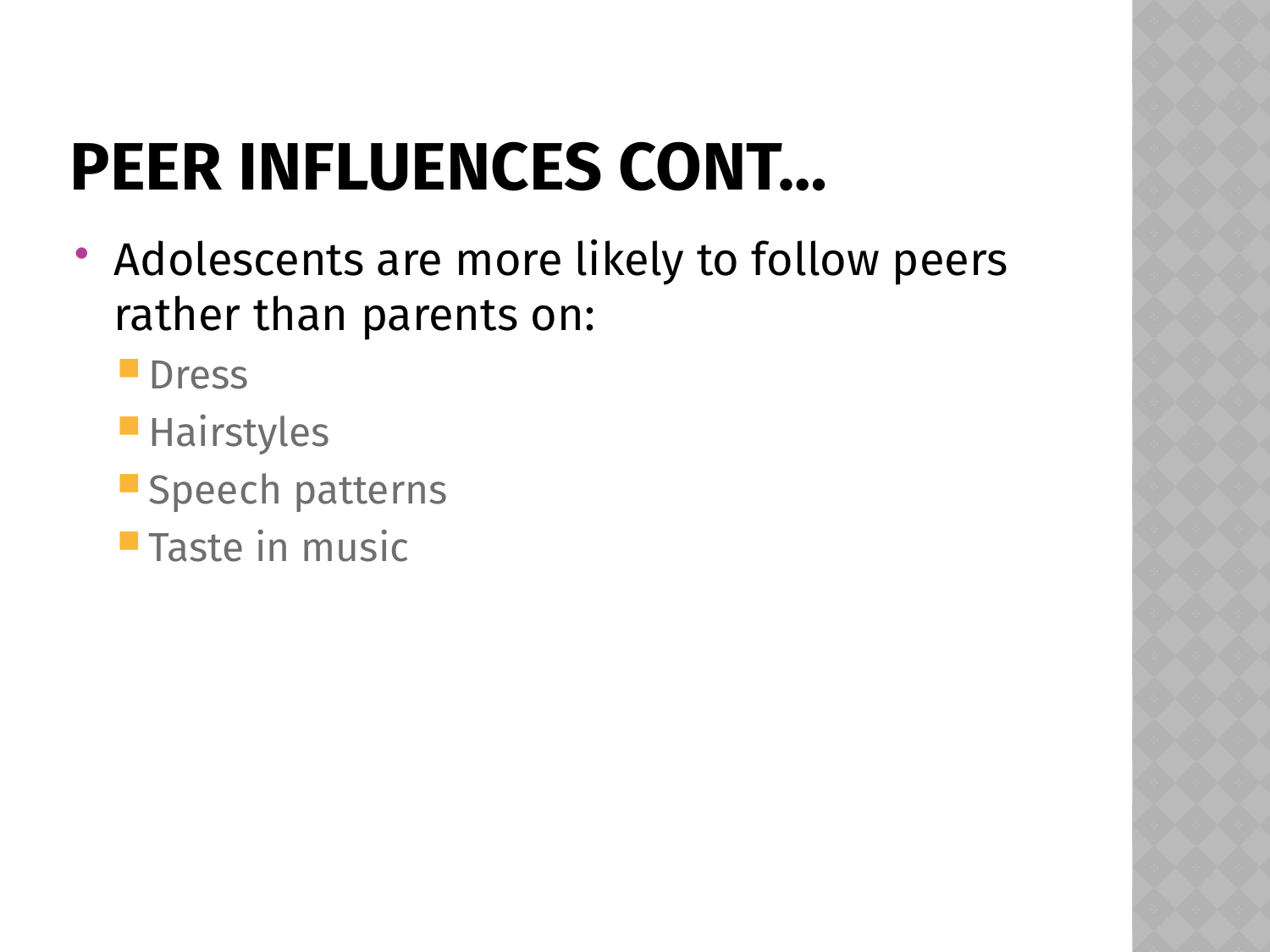

# Peer Influences cont…
Adolescents are more likely to follow peers rather than parents on:
Dress
Hairstyles
Speech patterns
Taste in music